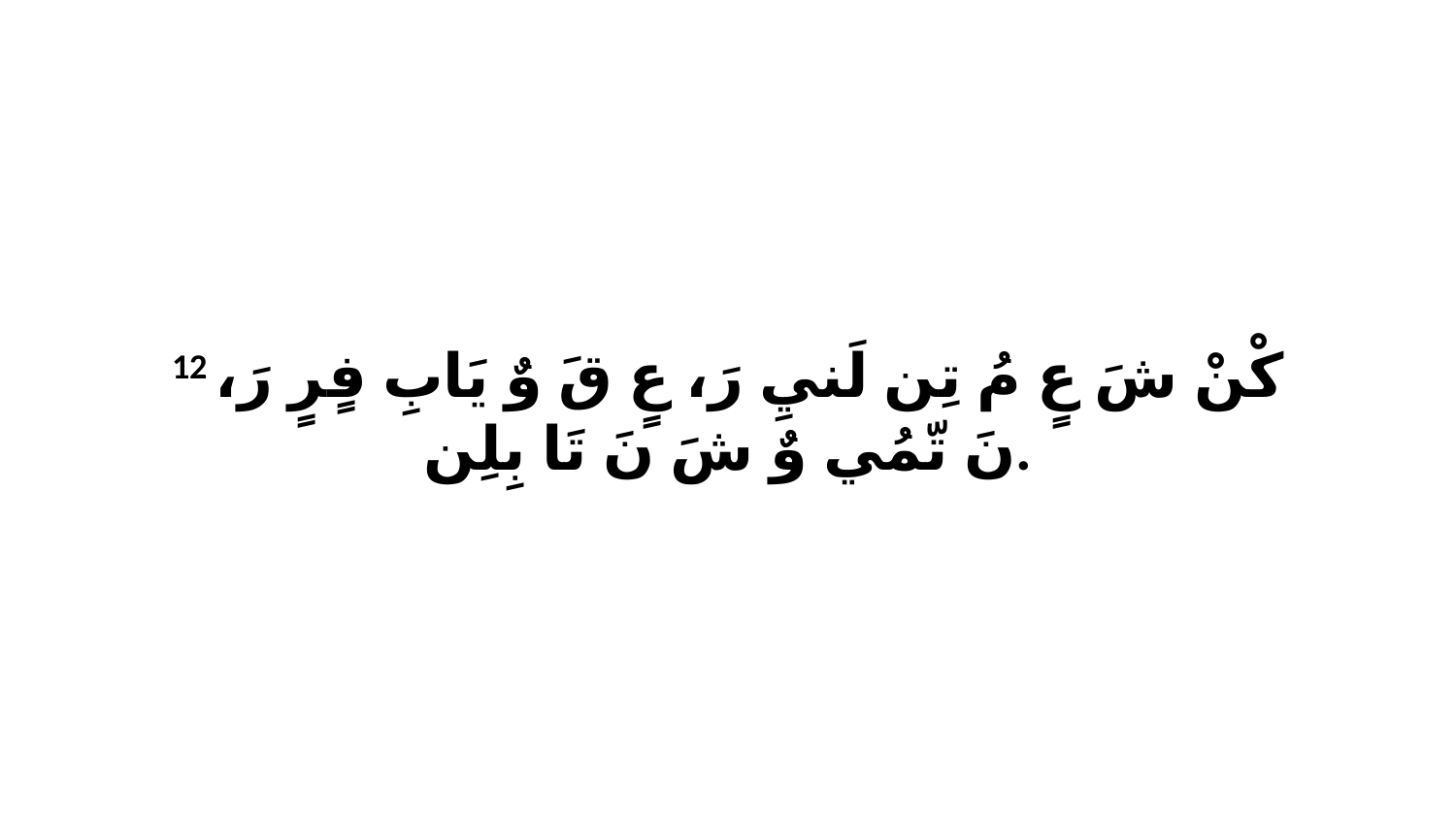

12 كْنْ شَ عٍ مُ تِن لَنيِ رَ، عٍ قَ وٌ يَابِ فٍرٍ رَ، نَ تّمُي وٌ شَ نَ تَا بِلِن.